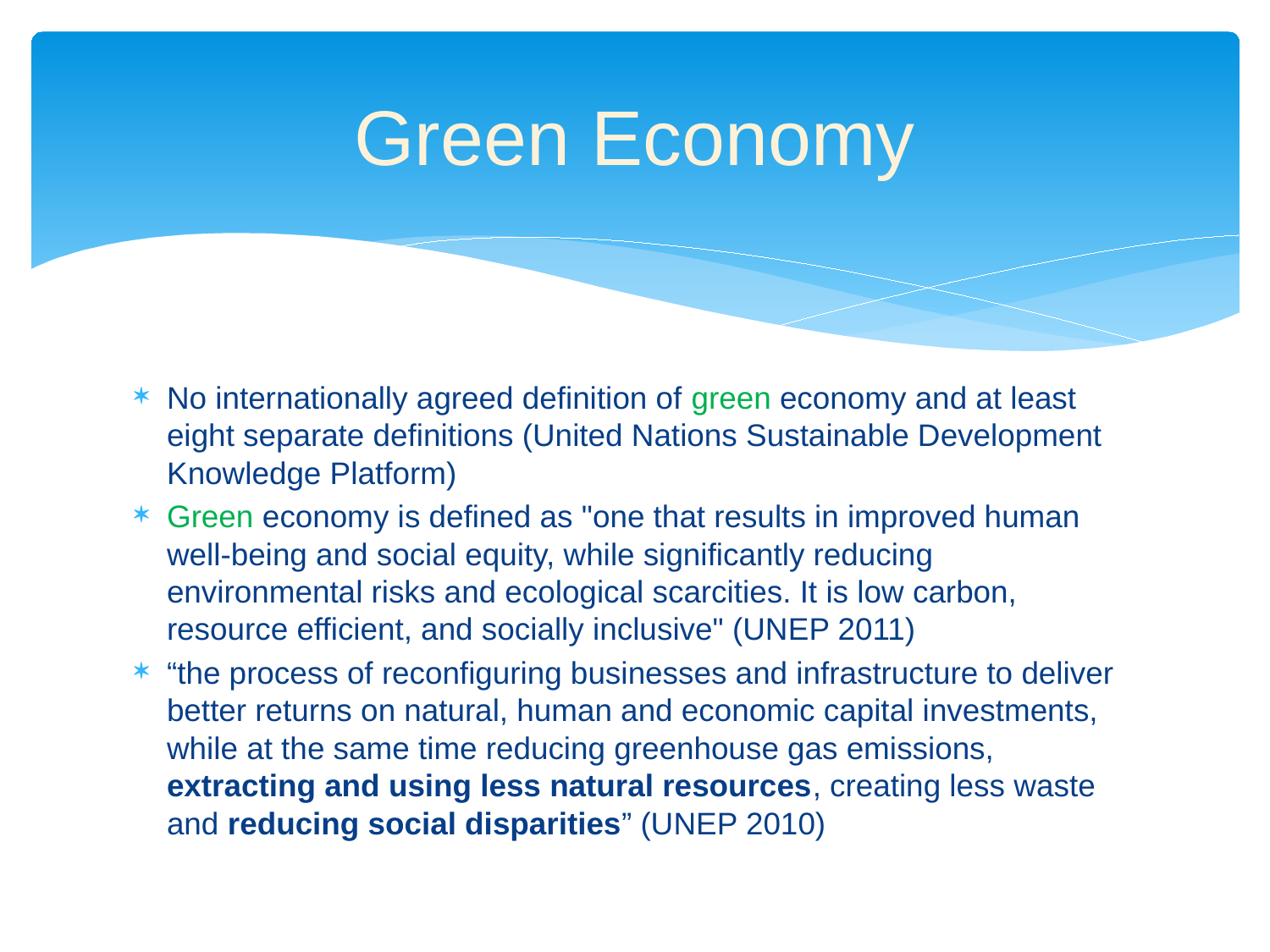

# Green Economy
No internationally agreed definition of green economy and at least eight separate definitions (United Nations Sustainable Development Knowledge Platform)
Green economy is defined as "one that results in improved human well-being and social equity, while significantly reducing environmental risks and ecological scarcities. It is low carbon, resource efficient, and socially inclusive" (UNEP 2011)
“the process of reconfiguring businesses and infrastructure to deliver better returns on natural, human and economic capital investments, while at the same time reducing greenhouse gas emissions, extracting and using less natural resources, creating less waste and reducing social disparities” (UNEP 2010)